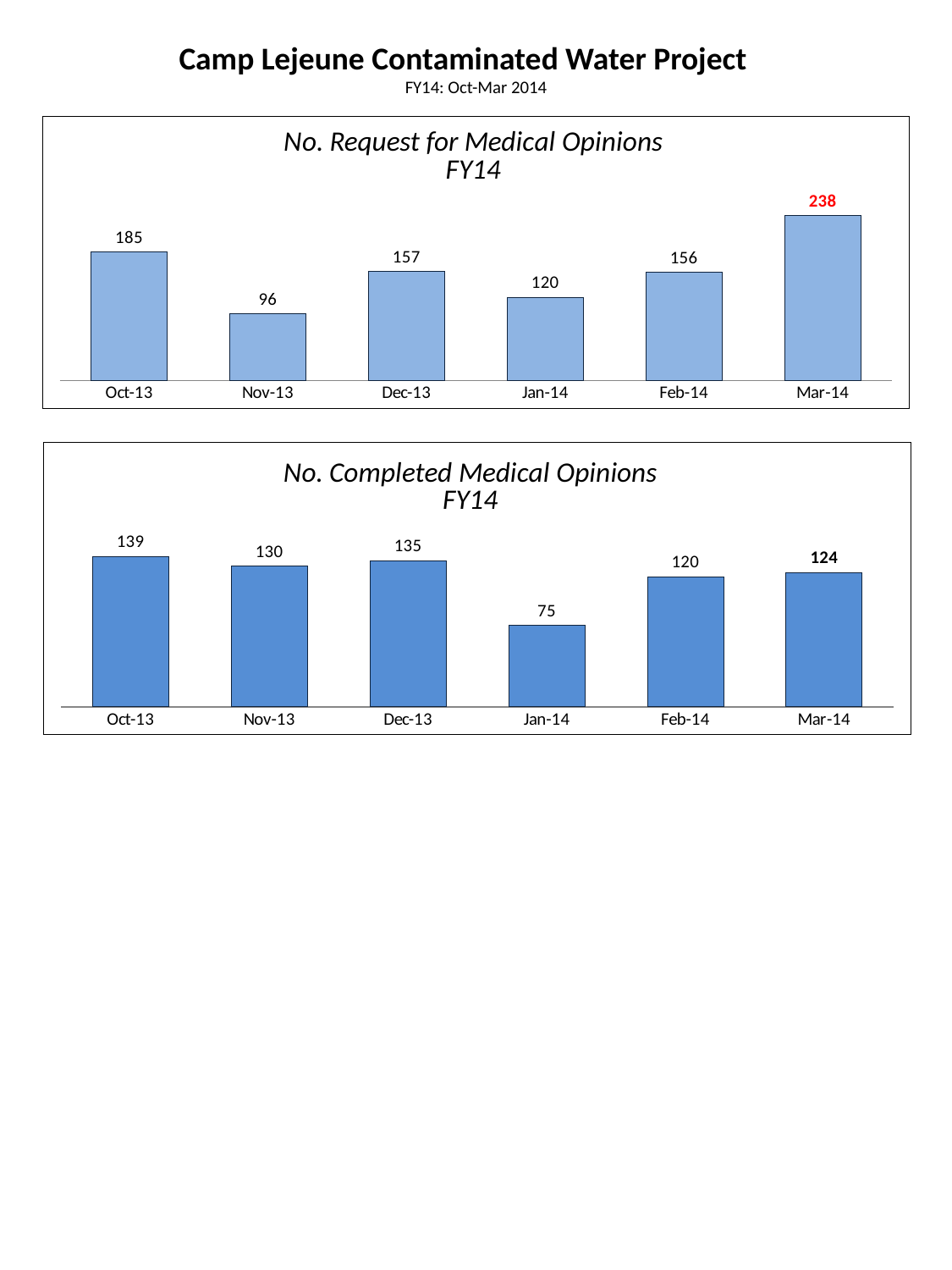

Camp Lejeune Contaminated Water Project
FY14: Oct-Mar 2014

### Chart: No. Request for Medical Opinions
FY14

| Category | Request for Medical Opinions |
|---|---|
| 41548 | 185.0 |
| 41579 | 96.0 |
| 41609 | 157.0 |
| 41640 | 120.0 |
| 41671 | 156.0 |
| 41699 | 238.0 |

### Chart: No. Completed Medical Opinions
FY14

| Category |  |
|---|---|
| 41548 | 139.0 |
| 41579 | 130.0 |
| 41609 | 135.0 |
| 41640 | 75.0 |
| 41671 | 120.0 |
| 41699 | 124.0 |
Pending Workload by Site